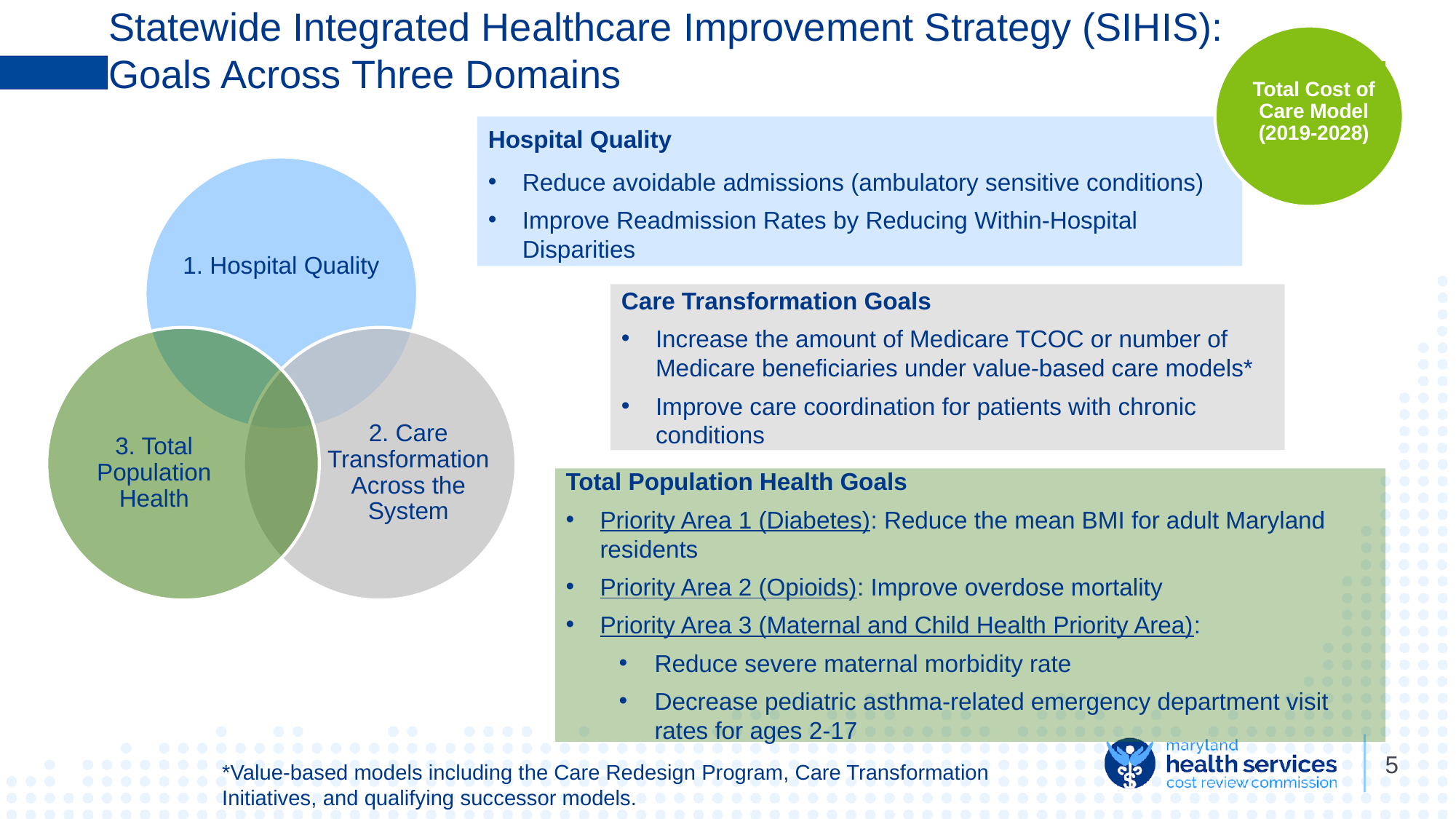

# Statewide Integrated Healthcare Improvement Strategy (SIHIS):
Goals Across Three Domains

Total Cost of Care Model (2019-2028)
Hospital Quality
Reduce avoidable admissions (ambulatory sensitive conditions)
Improve Readmission Rates by Reducing Within-Hospital Disparities

1. Hospital Quality

3. Total Population Health
2. Care Transformation Across the System
Care Transformation Goals
Increase the amount of Medicare TCOC or number of Medicare beneficiaries under value-based care models*
Improve care coordination for patients with chronic conditions
Total Population Health Goals
Priority Area 1 (Diabetes): Reduce the mean BMI for adult Maryland residents
Priority Area 2 (Opioids): Improve overdose mortality
Priority Area 3 (Maternal and Child Health Priority Area):
Reduce severe maternal morbidity rate
Decrease pediatric asthma-related emergency department visit rates for ages 2-17
5
*Value-based models including the Care Redesign Program, Care Transformation Initiatives, and qualifying successor models.